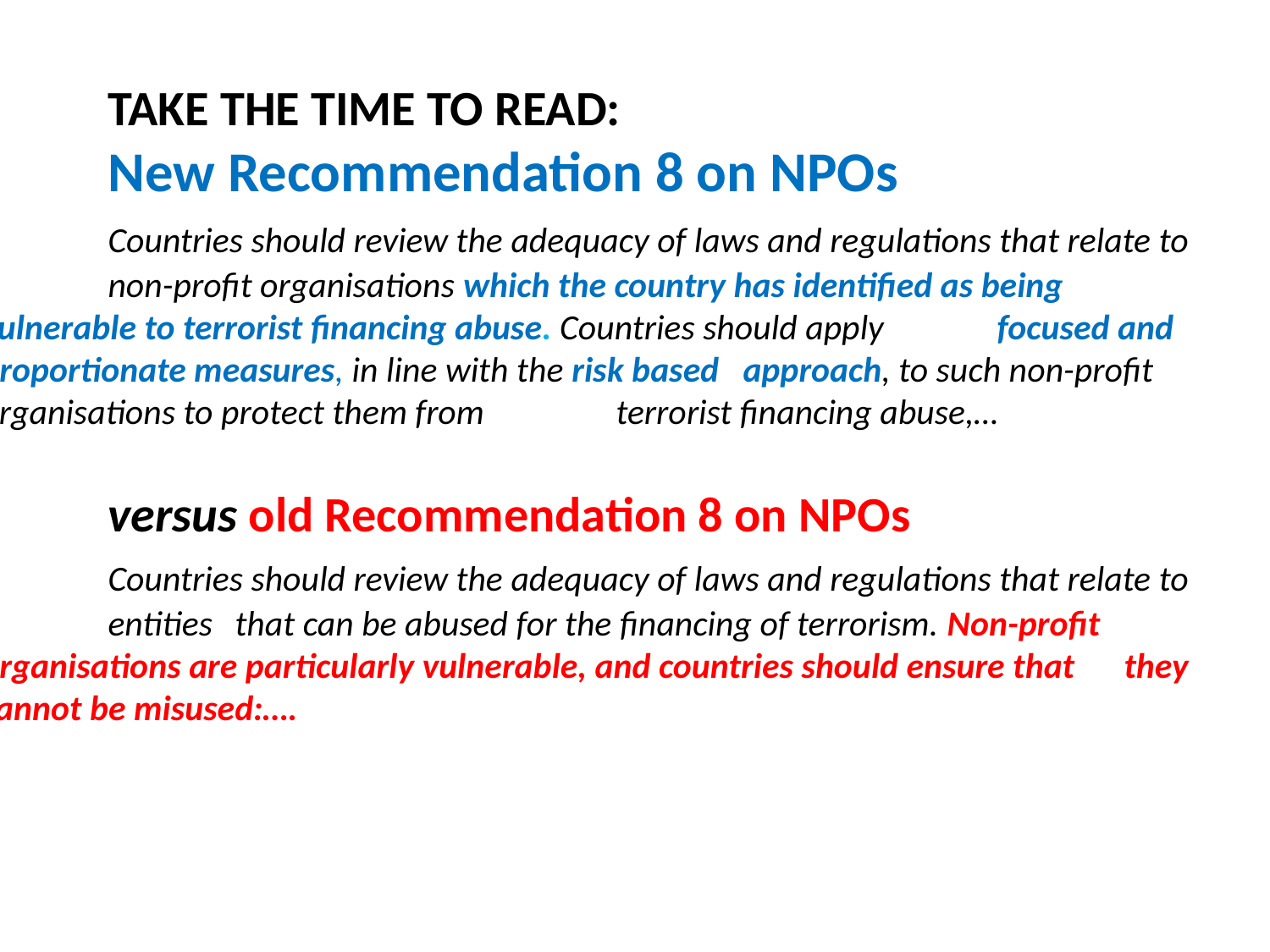

# TAKE THE TIME TO READ: New Recommendation 8 on NPOs Countries should review the adequacy of laws and regulations that relate to 	non-profit organisations which the country has identified as being 	vulnerable to terrorist financing abuse. Countries should apply 	focused and  proportionate measures, in line with the risk based 	approach, to such non-profit organisations to protect them from 	terrorist financing abuse,… versus old Recommendation 8 on NPOs Countries should review the adequacy of laws and regulations that relate to 	entities 	that can be abused for the financing of terrorism. Non-profit 	organisations are particularly vulnerable, and countries should ensure that 	they cannot be misused:….